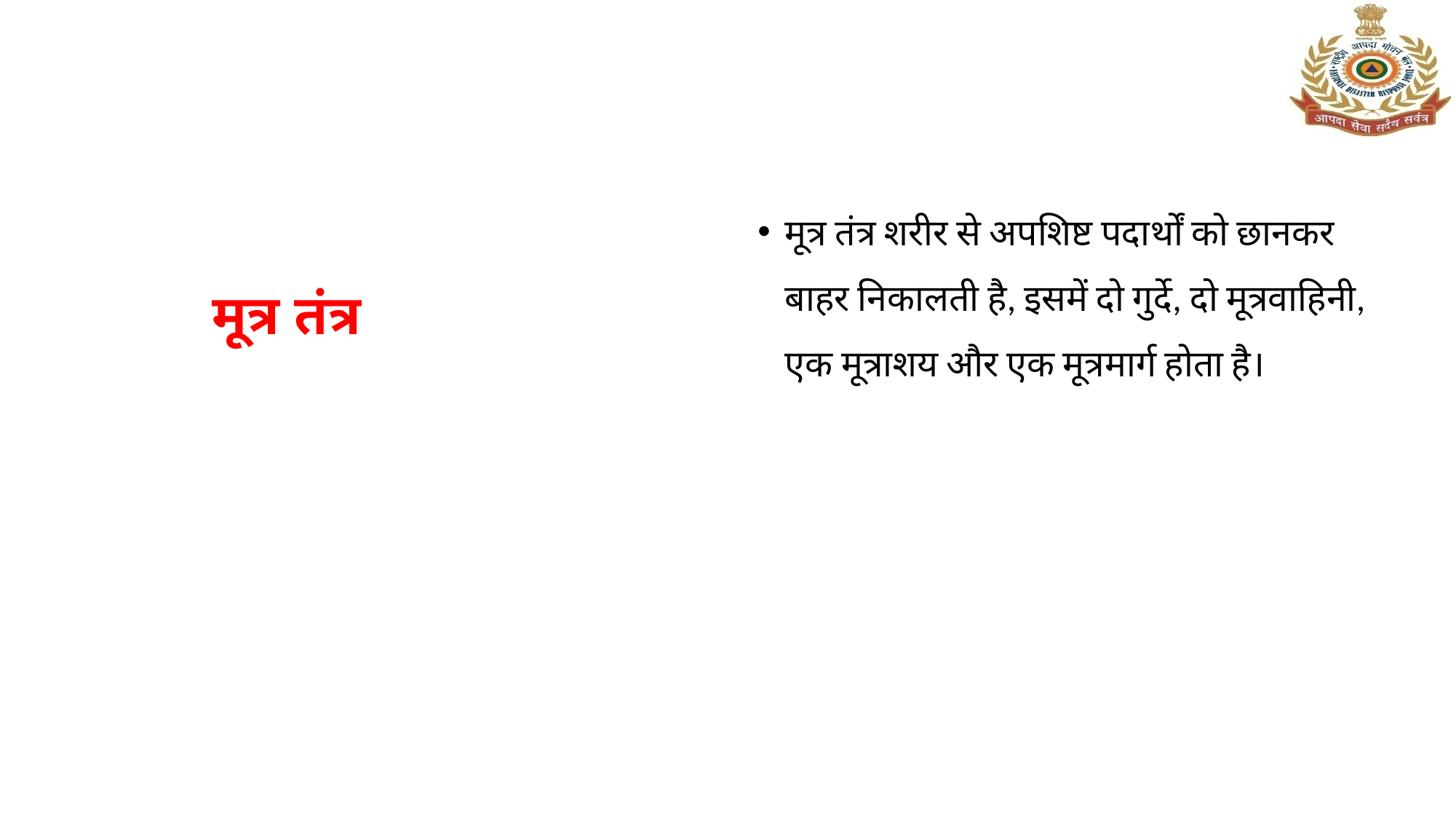

मूत्र तंत्र शरीर से अपशिष्ट पदार्थों को छानकर बाहर निकालती है, इसमें दो गुर्दे, दो मूत्रवाहिनी, एक मूत्राशय और एक मूत्रमार्ग होता है।
मूत्र तंत्र